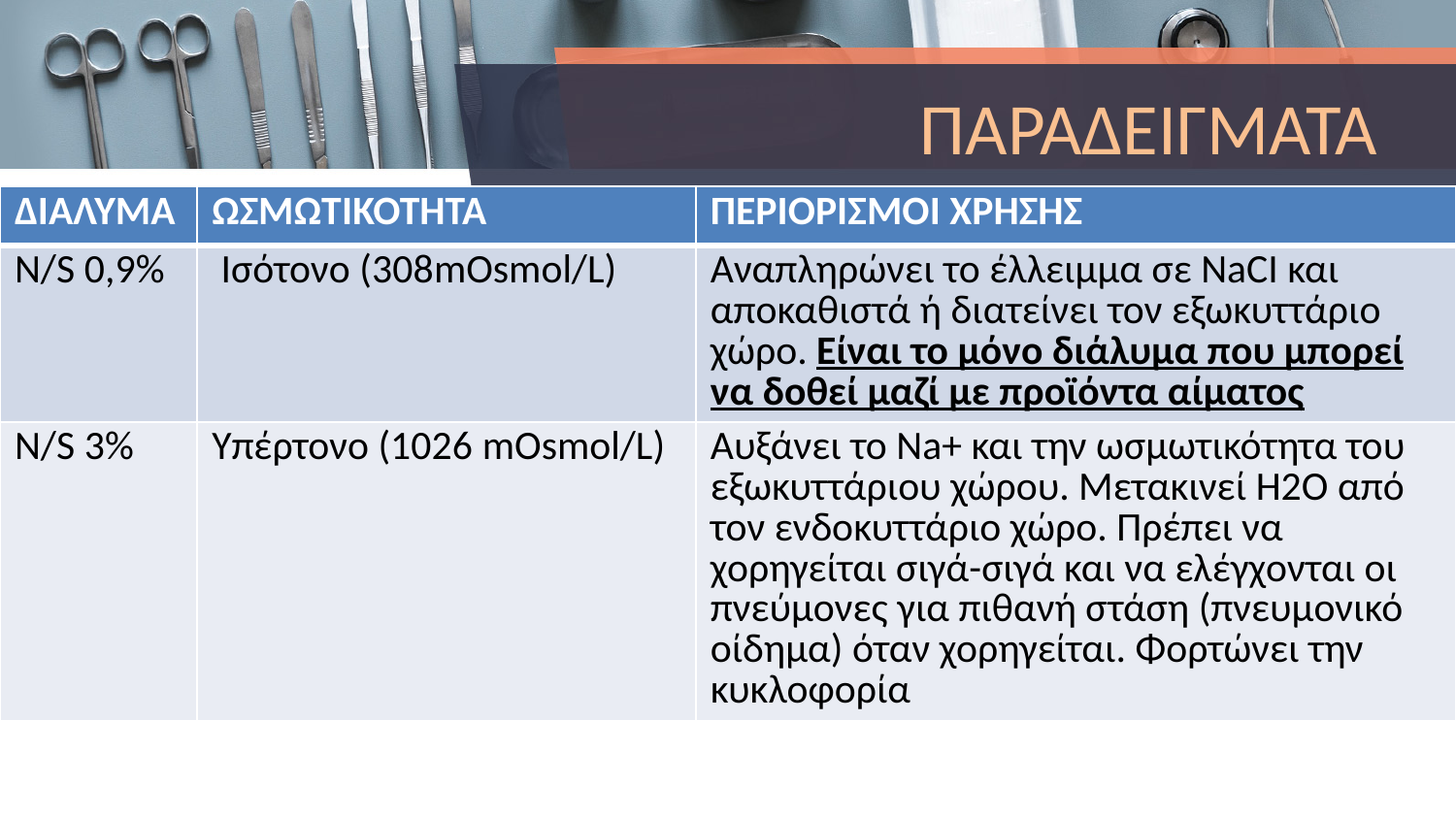

# ΠΑΡΑΔΕΙΓΜΑΤΑ
| ΔΙΑΛΥΜΑ | ΩΣΜΩΤΙΚΟΤΗΤΑ | ΠΕΡΙΟΡΙΣΜΟΙ ΧΡΗΣΗΣ |
| --- | --- | --- |
| N/S 0,9% | Ισότονο (308mOsmol/L) | Αναπληρώνει το έλλειμμα σε NaCI και αποκαθιστά ή διατείνει τον εξωκυττάριο χώρο. Είναι το μόνο διάλυμα που μπορεί να δοθεί μαζί με προϊόντα αίματος |
| N/S 3% | Υπέρτονο (1026 mOsmol/L) | Αυξάνει το Na+ και την ωσμωτικότητα του εξωκυττάριου χώρου. Μετακινεί Η2Ο από τον ενδοκυττάριο χώρο. Πρέπει να χορηγείται σιγά-σιγά και να ελέγχονται οι πνεύμονες για πιθανή στάση (πνευμονικό οίδημα) όταν χορηγείται. Φορτώνει την κυκλοφορία |